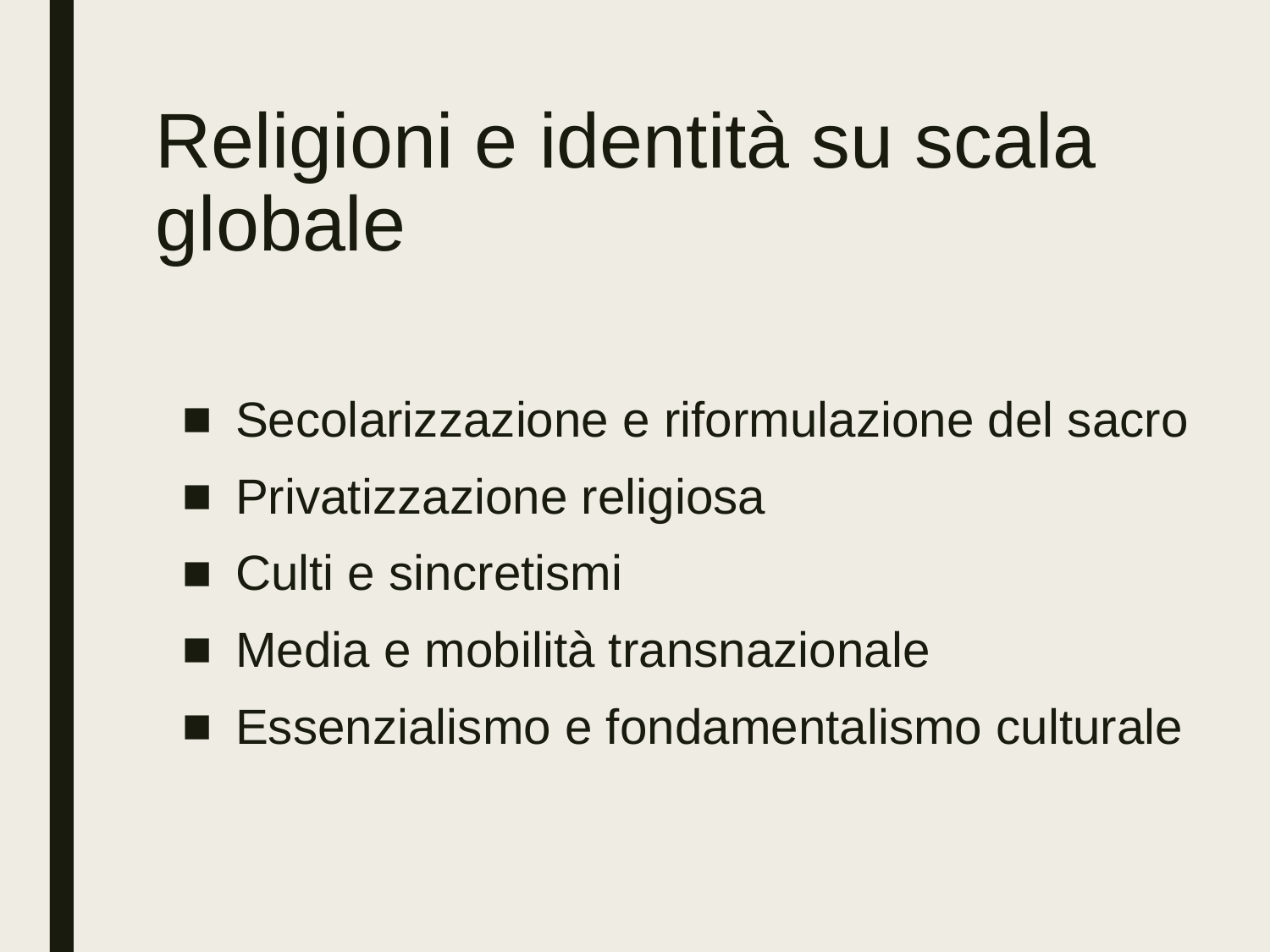

# Religioni e identità su scala globale
Secolarizzazione e riformulazione del sacro
Privatizzazione religiosa
Culti e sincretismi
Media e mobilità transnazionale
Essenzialismo e fondamentalismo culturale